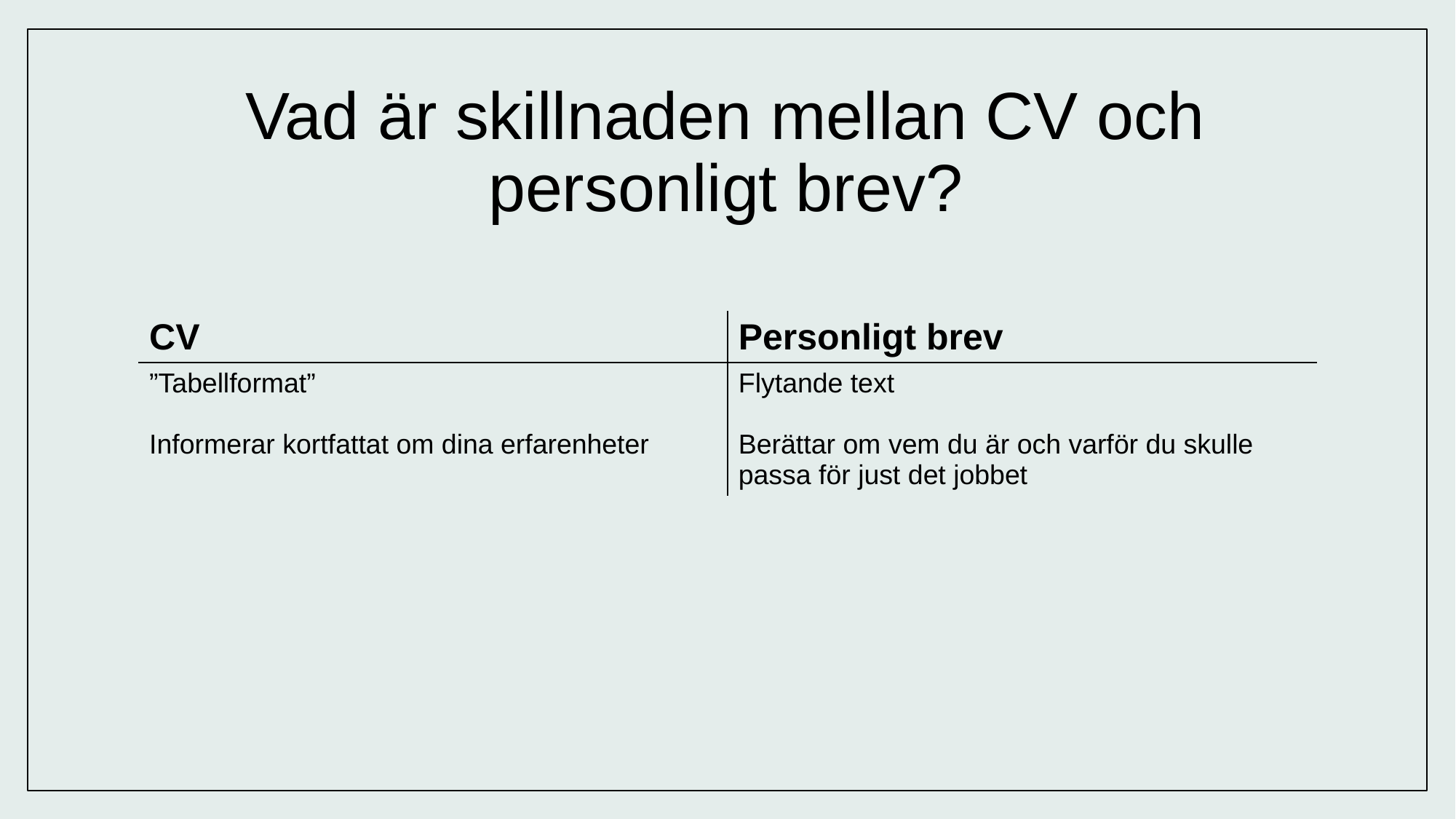

# Vad är skillnaden mellan CV och personligt brev?
| CV | Personligt brev |
| --- | --- |
| ”Tabellformat” Informerar kortfattat om dina erfarenheter | Flytande text Berättar om vem du är och varför du skulle passa för just det jobbet |